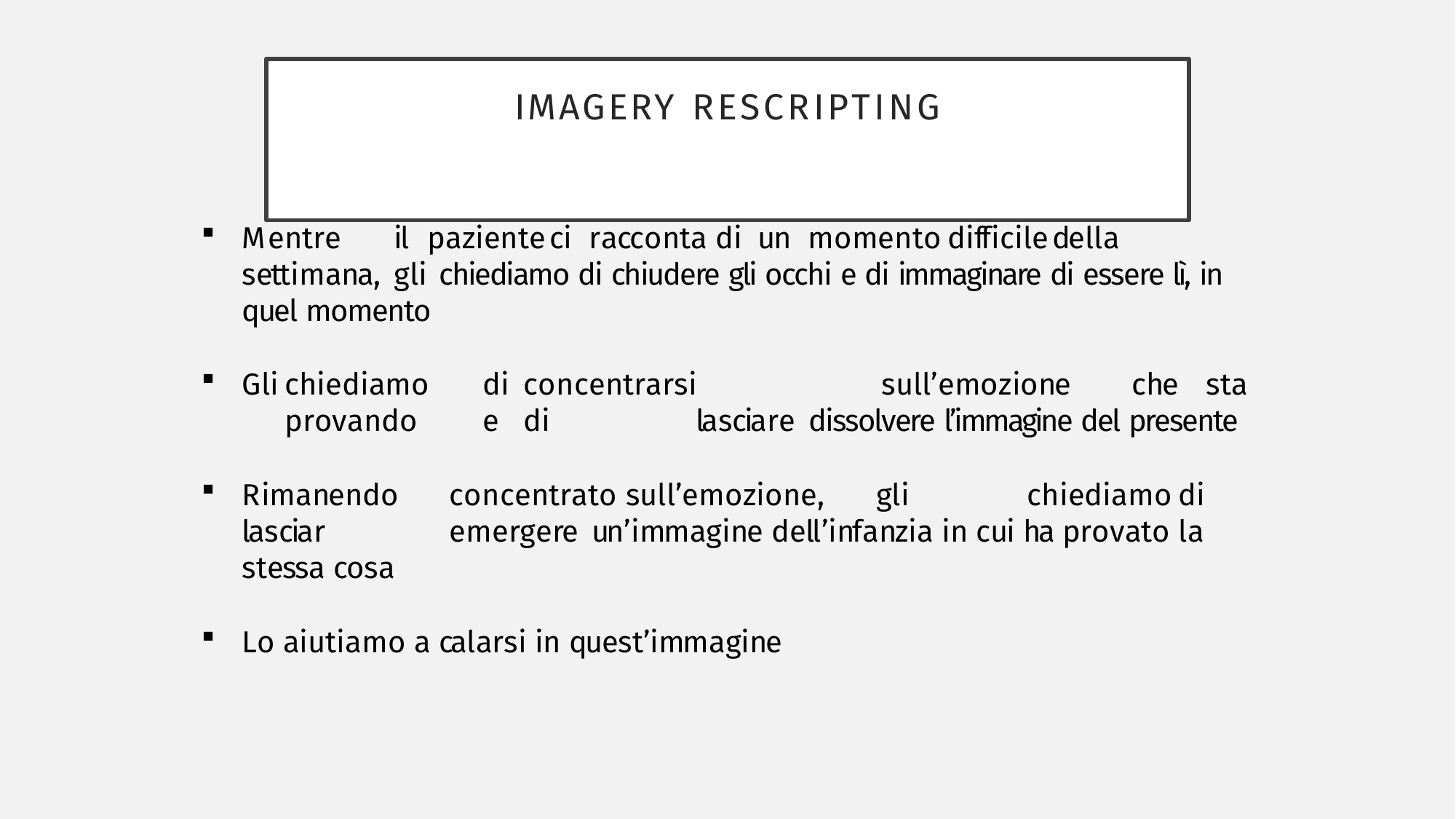

# IMAGERY RESCRIPTING
Mentre	il	paziente	ci	racconta	di	un	momento	difficile	della	settimana,	gli  chiediamo di chiudere gli occhi e di immaginare di essere lì, in quel momento

Gli	chiediamo	di	concentrarsi	sull’emozione	che	sta	provando	e	di	lasciare  dissolvere l’immagine del presente

Rimanendo	concentrato	sull’emozione,	gli	chiediamo	di	lasciar	emergere  un’immagine dell’infanzia in cui ha provato la stessa cosa

Lo aiutiamo a calarsi in quest’immagine